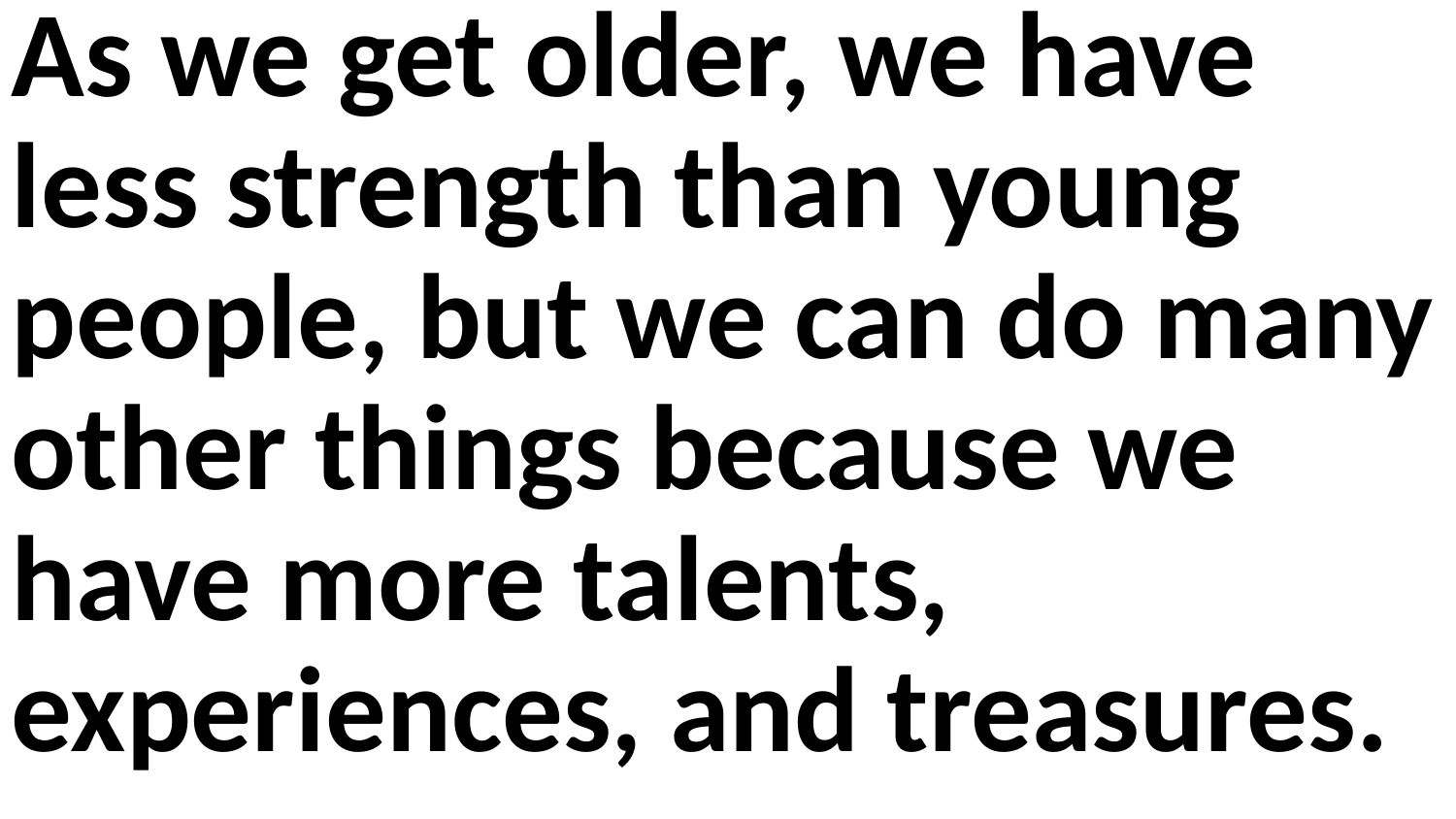

As we get older, we have less strength than young people, but we can do many other things because we have more talents, experiences, and treasures.